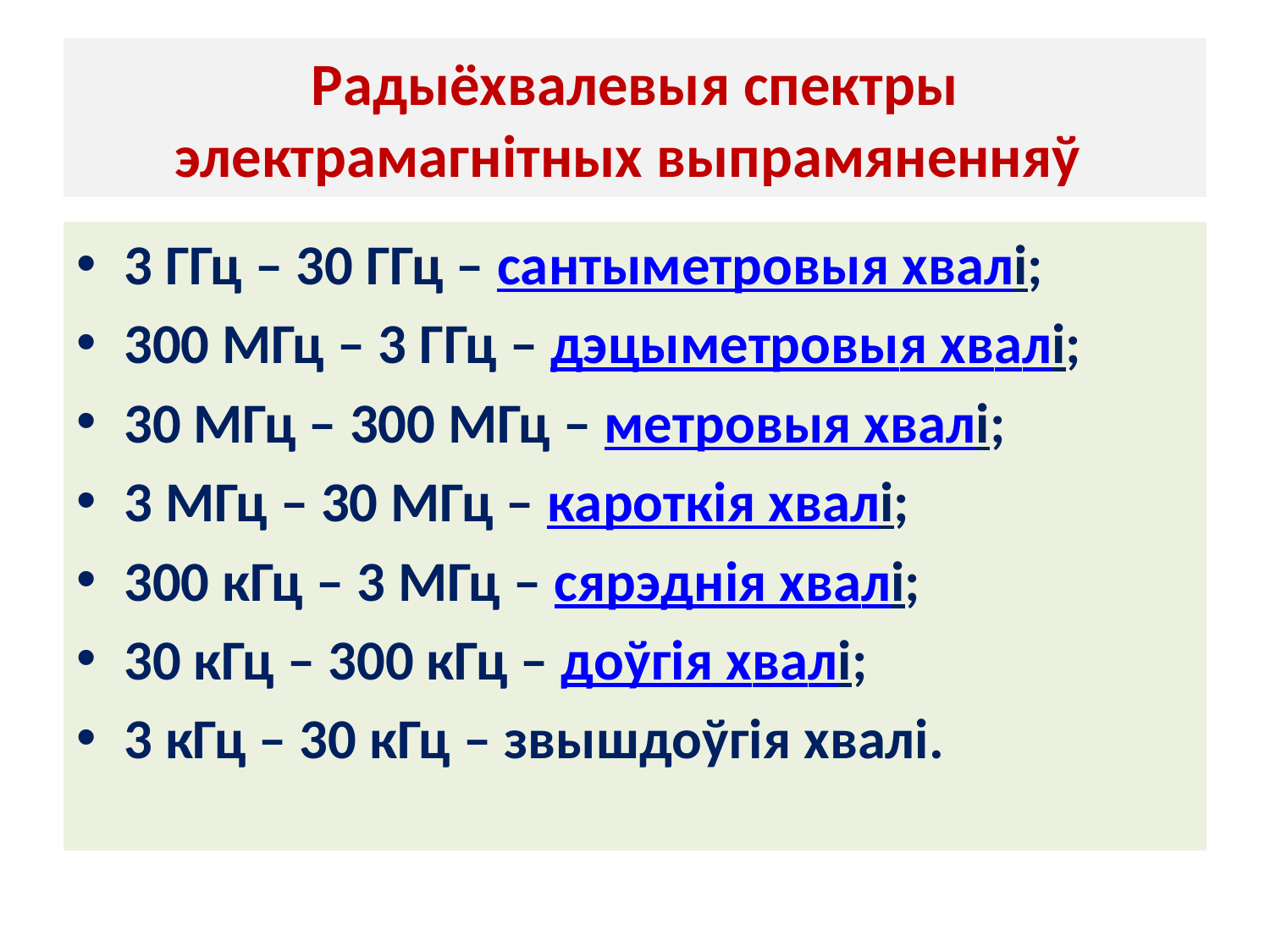

# Радыёхвалевыя спектры электрамагнітных выпрамяненняў
3 ГГц – 30 ГГц – сантыметровыя хвалі;
300 МГц – 3 ГГц – дэцыметровыя хвалі;
30 МГц – 300 МГц – метровыя хвалі;
3 МГц – 30 МГц – кароткія хвалі;
300 кГц – 3 МГц – сярэднія хвалі;
30 кГц – 300 кГц – доўгія хвалі;
3 кГц – 30 кГц – звышдоўгія хвалі.